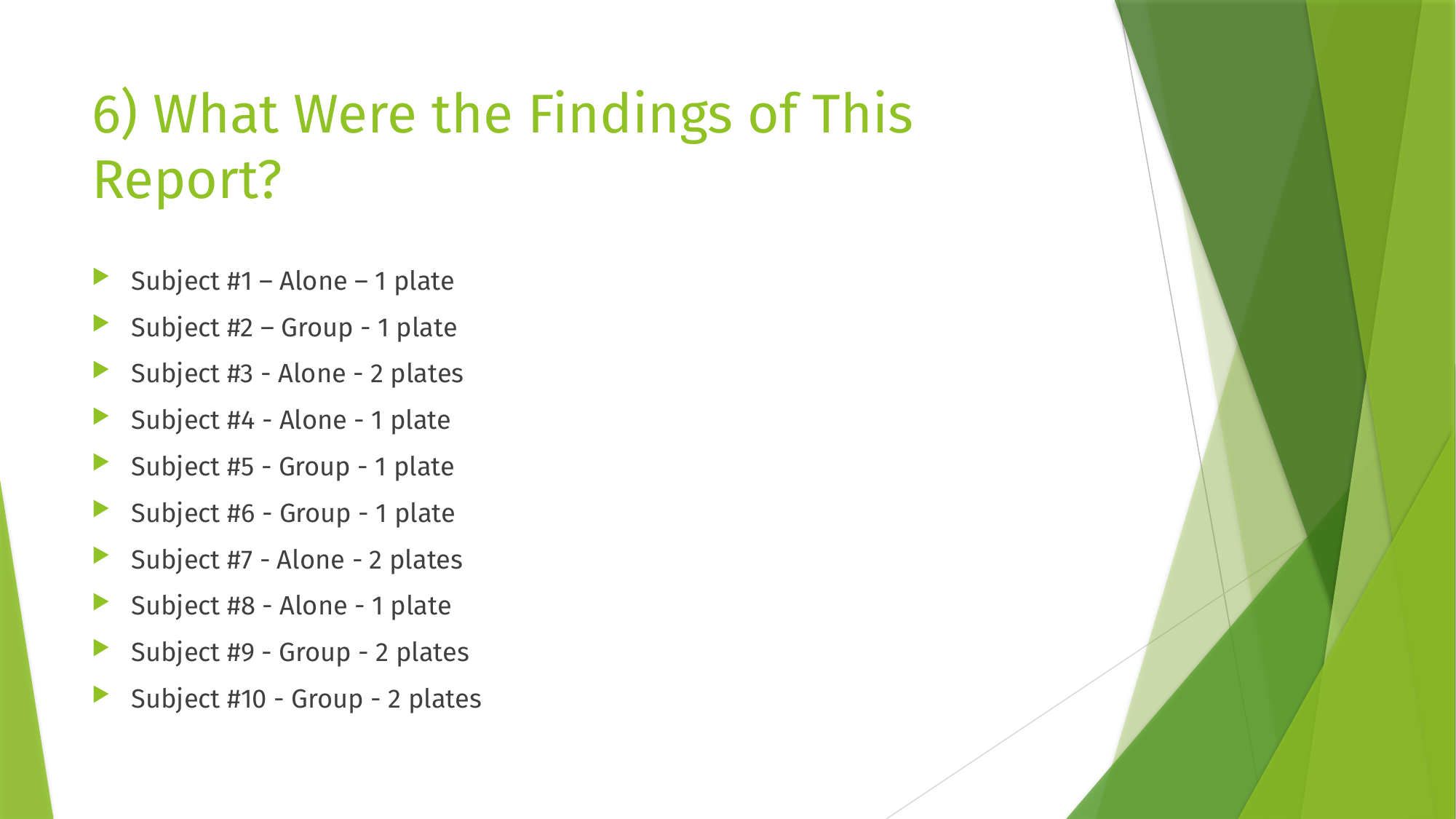

# 6) What Were the Findings of This Report?
Subject #1 – Alone – 1 plate
Subject #2 – Group - 1 plate
Subject #3 - Alone - 2 plates
Subject #4 - Alone - 1 plate
Subject #5 - Group - 1 plate
Subject #6 - Group - 1 plate
Subject #7 - Alone - 2 plates
Subject #8 - Alone - 1 plate
Subject #9 - Group - 2 plates
Subject #10 - Group - 2 plates